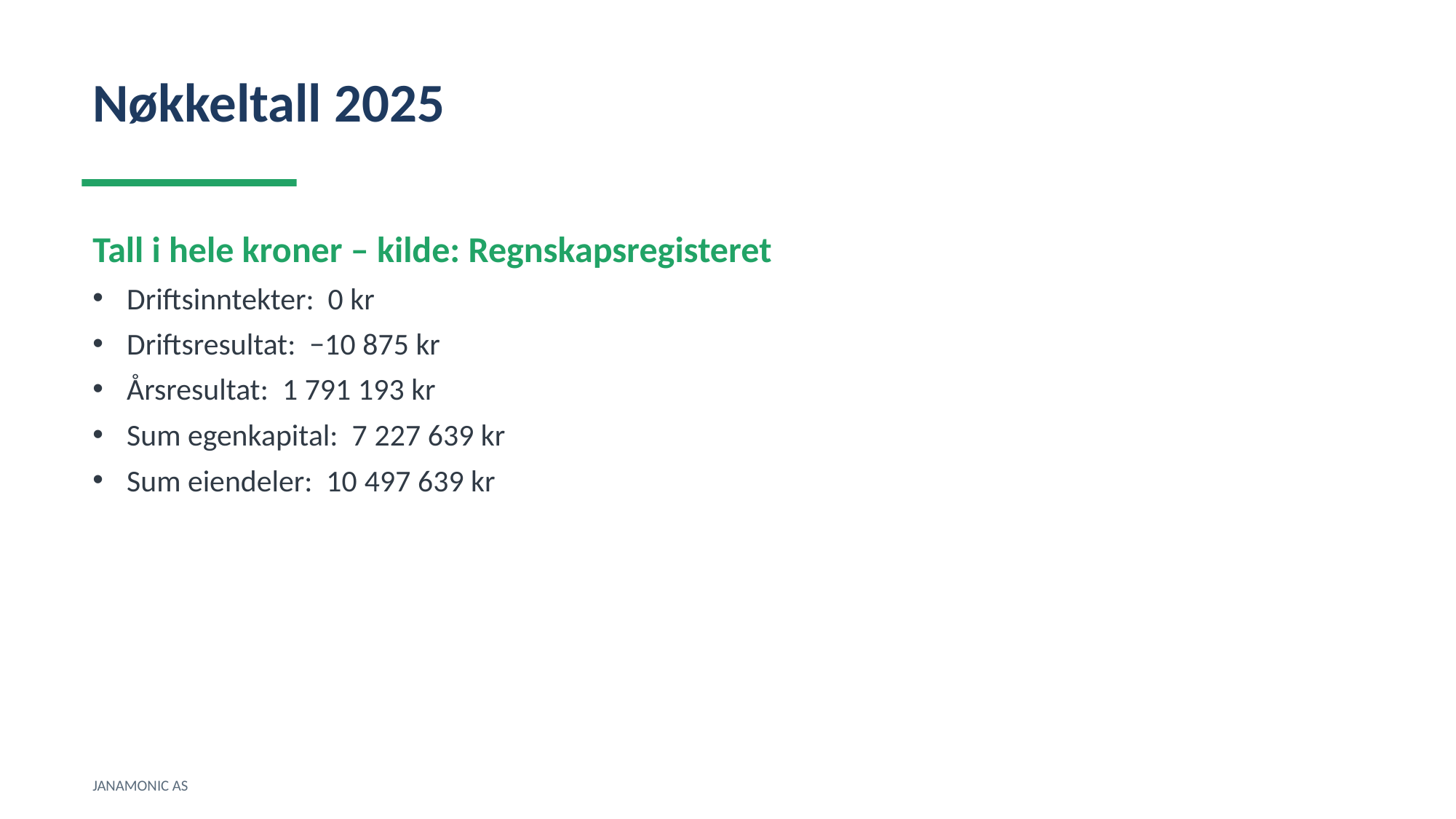

Nøkkeltall 2025

Tall i hele kroner – kilde: Regnskapsregisteret
Driftsinntekter:  0 kr
Driftsresultat:  −10 875 kr
Årsresultat:  1 791 193 kr
Sum egenkapital:  7 227 639 kr
Sum eiendeler:  10 497 639 kr
JANAMONIC AS